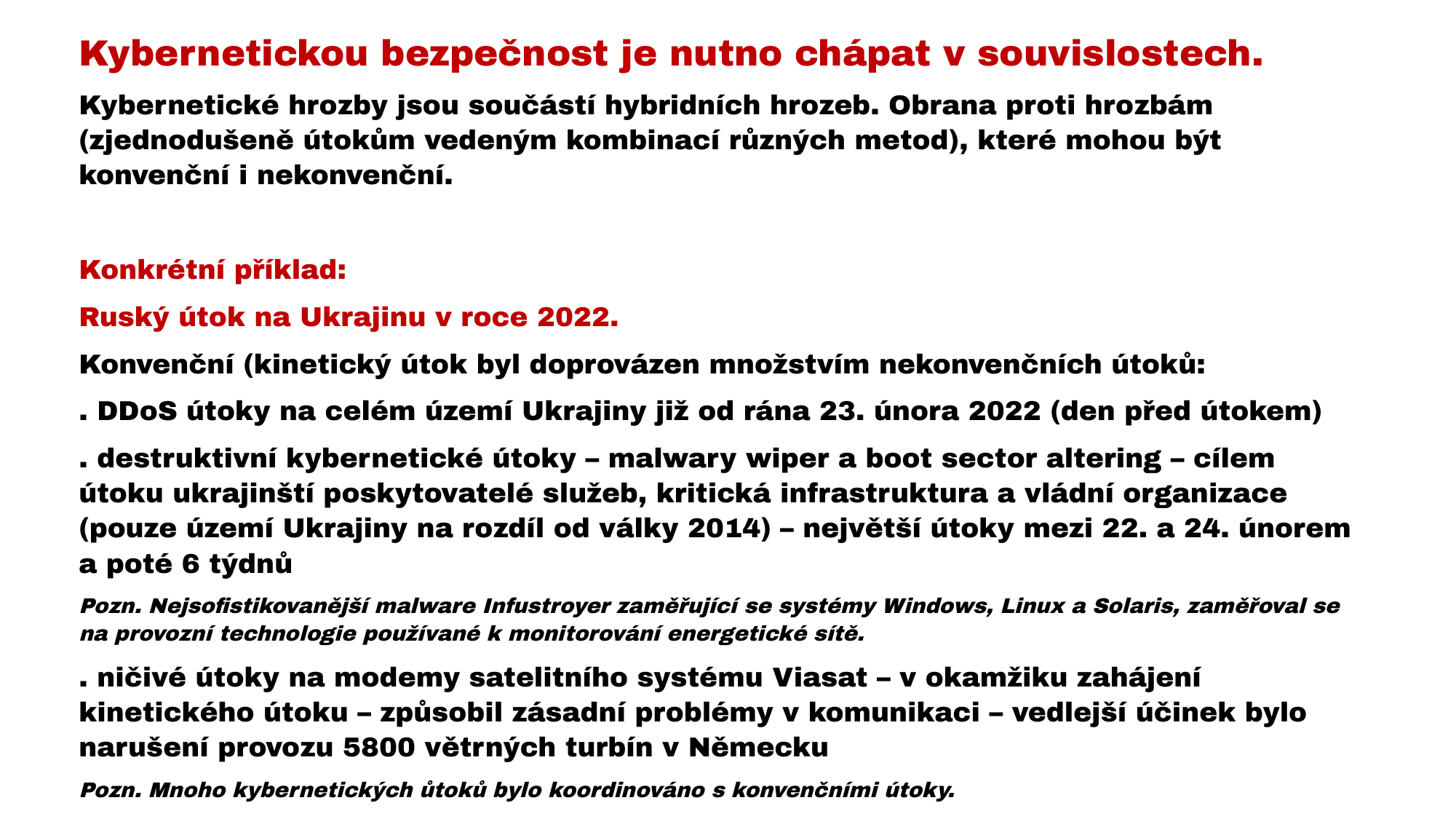

Kybernetickou bezpečnost je nutno chápat v souvislostech.
Kybernetické hrozby jsou součástí hybridních hrozeb. Obrana proti hrozbám (zjednodušeně útokům vedeným kombinací různých metod), které mohou být konvenční i nekonvenční.

Konkrétní příklad:
Ruský útok na Ukrajinu v roce 2022.
Konvenční (kinetický útok byl doprovázen množstvím nekonvenčních útoků:
. DDoS útoky na celém území Ukrajiny již od rána 23. února 2022 (den před útokem)
. destruktivní kybernetické útoky – malwary wiper a boot sector altering – cílem útoku ukrajinští poskytovatelé služeb, kritická infrastruktura a vládní organizace (pouze území Ukrajiny na rozdíl od války 2014) – největší útoky mezi 22. a 24. únorem a poté 6 týdnů
Pozn. Nejsofistikovanější malware Infustroyer zaměřující se systémy Windows, Linux a Solaris, zaměřoval se na provozní technologie používané k monitorování energetické sítě.
. ničivé útoky na modemy satelitního systému Viasat – v okamžiku zahájení kinetického útoku – způsobil zásadní problémy v komunikaci – vedlejší účinek bylo narušení provozu 5800 větrných turbín v Německu
Pozn. Mnoho kybernetických ůtoků bylo koordinováno s konvenčními útoky.